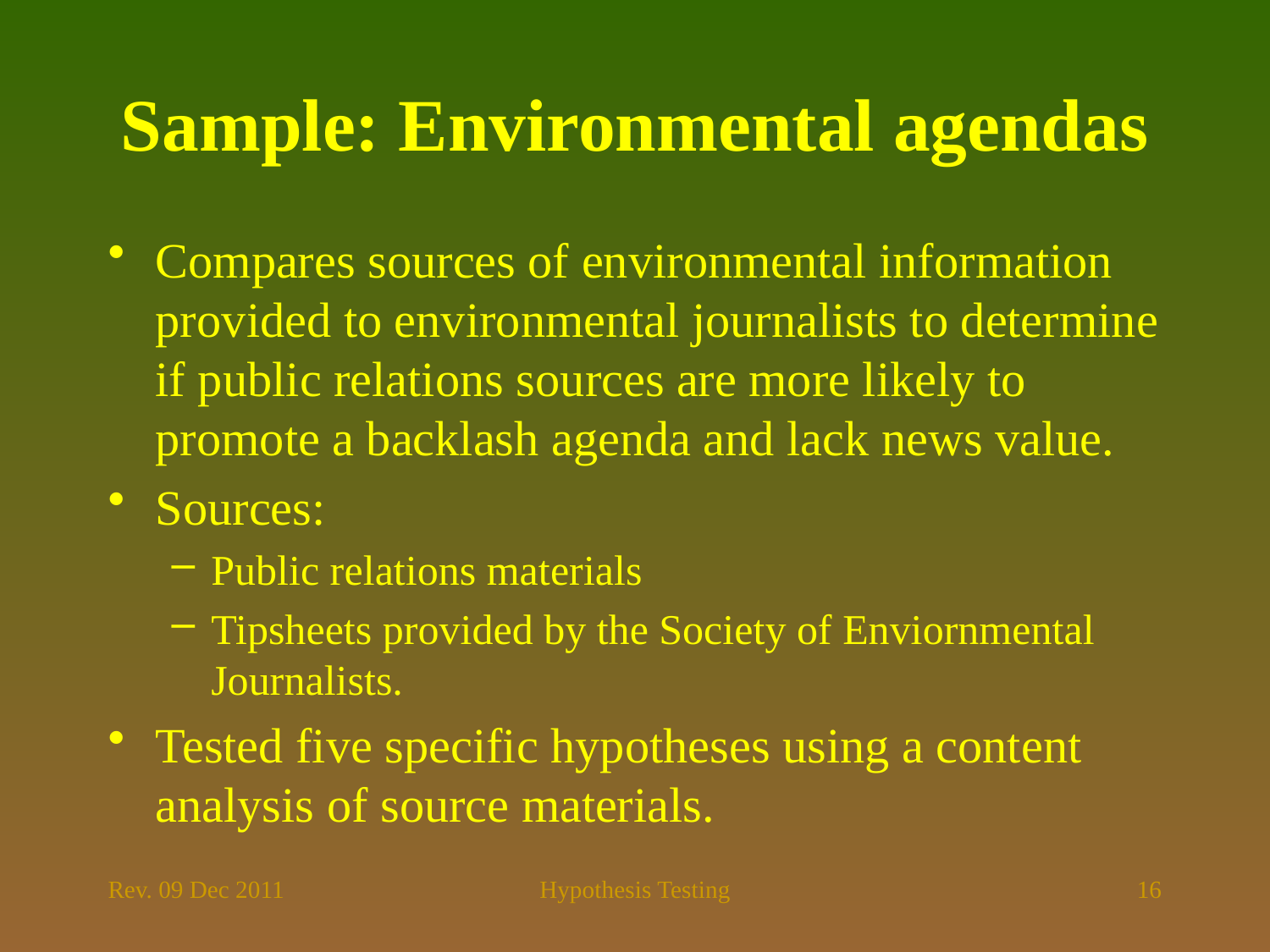

# Sample: Environmental agendas
Compares sources of environmental information provided to environmental journalists to determine if public relations sources are more likely to promote a backlash agenda and lack news value.
Sources:
Public relations materials
Tipsheets provided by the Society of Enviornmental Journalists.
Tested five specific hypotheses using a content analysis of source materials.
Rev. 09 Dec 2011
Hypothesis Testing
16